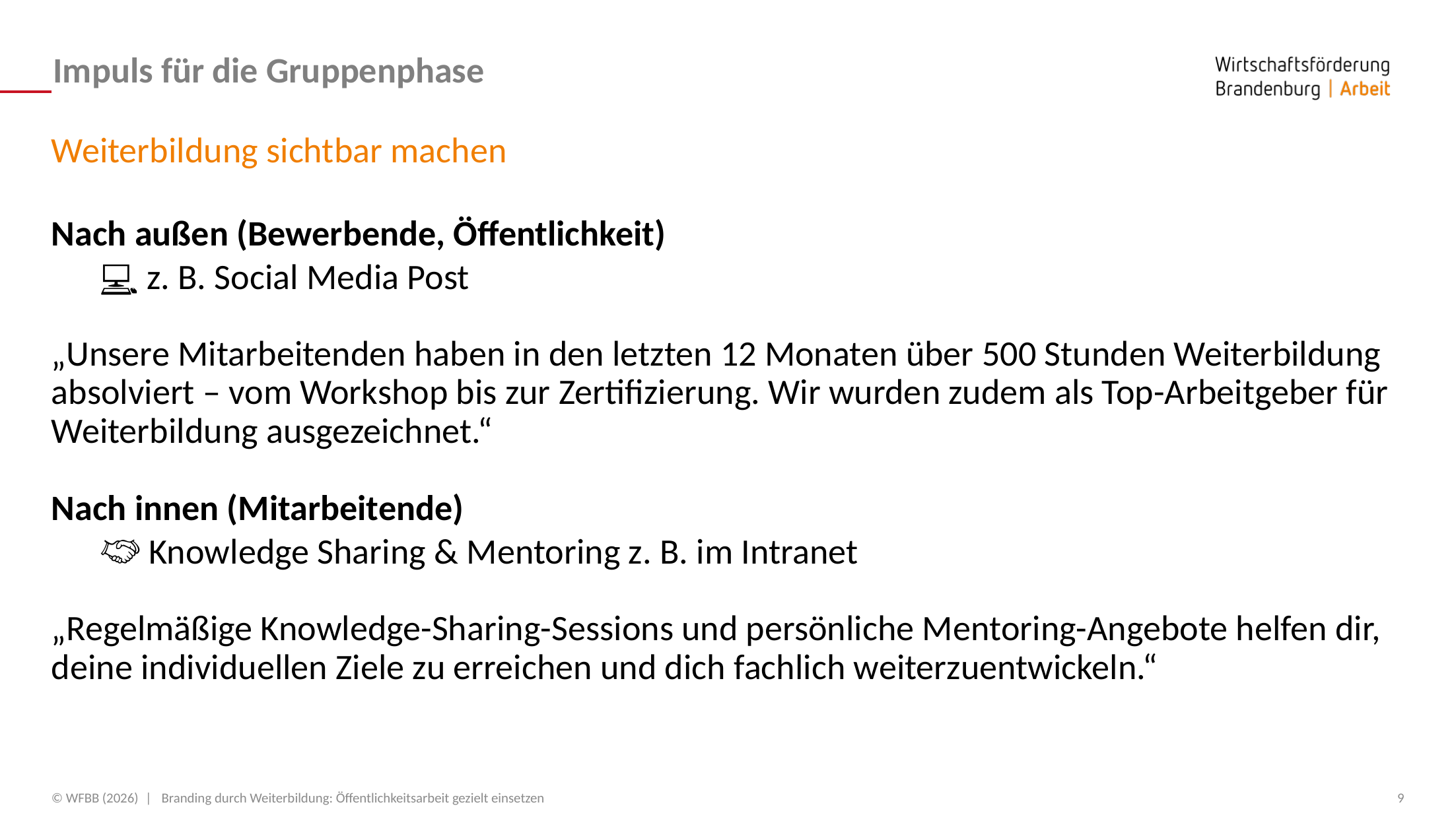

# Impuls für die Gruppenphase
Weiterbildung sichtbar machen

Nach außen (Bewerbende, Öffentlichkeit)
💻 z. B. Social Media Post

„Unsere Mitarbeitenden haben in den letzten 12 Monaten über 500 Stunden Weiterbildung absolviert – vom Workshop bis zur Zertifizierung. Wir wurden zudem als Top-Arbeitgeber für Weiterbildung ausgezeichnet.“

Nach innen (Mitarbeitende)
🤝 Knowledge Sharing & Mentoring z. B. im Intranet

„Regelmäßige Knowledge-Sharing-Sessions und persönliche Mentoring-Angebote helfen dir, deine individuellen Ziele zu erreichen und dich fachlich weiterzuentwickeln.“

© WFBB (2026) |  Branding durch Weiterbildung: Öffentlichkeitsarbeit gezielt einsetzen
9